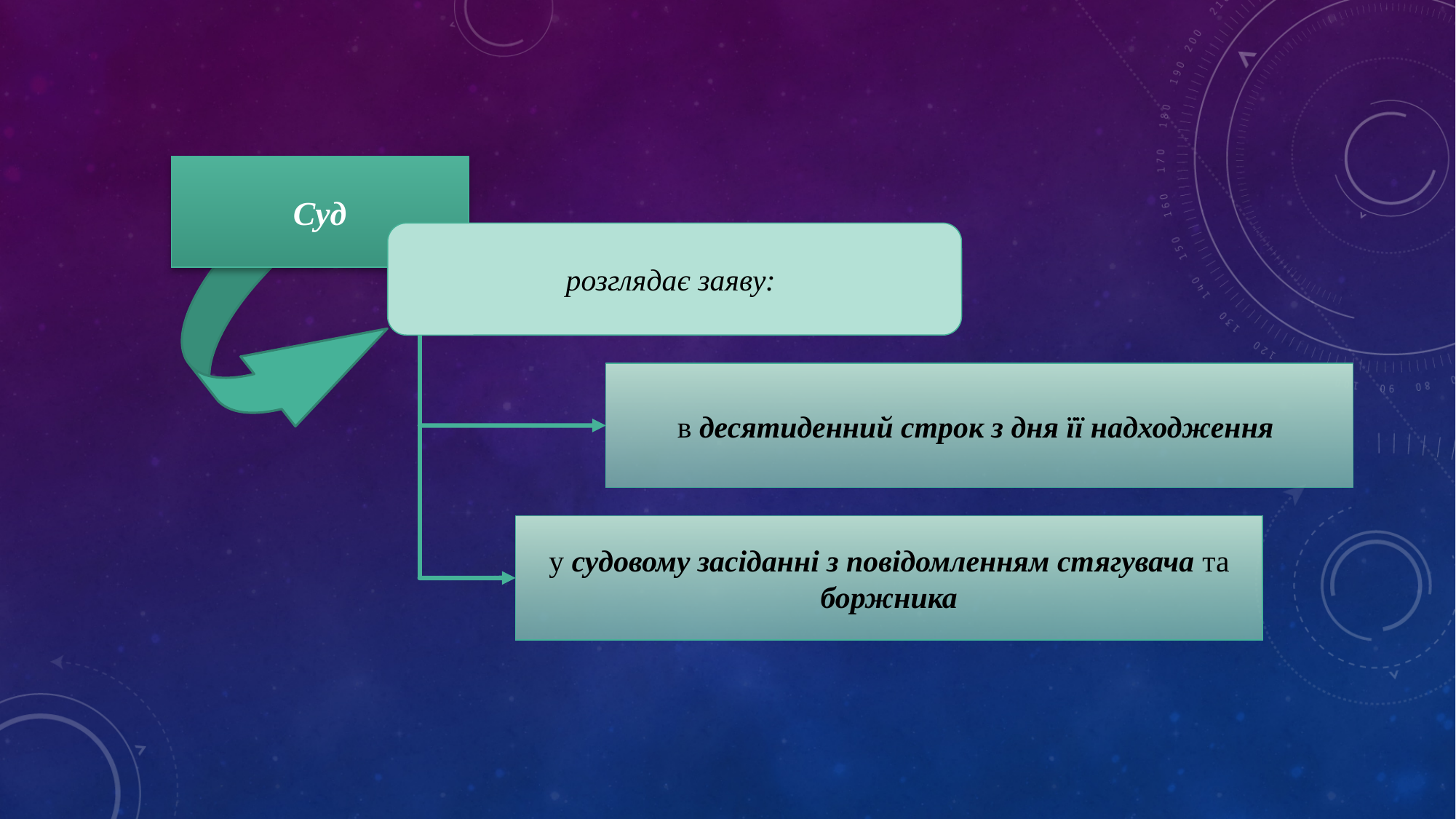

Суд
розглядає заяву:

в десятиденний строк з дня її надходження
у судовому засіданні з повідомленням стягувача та боржника